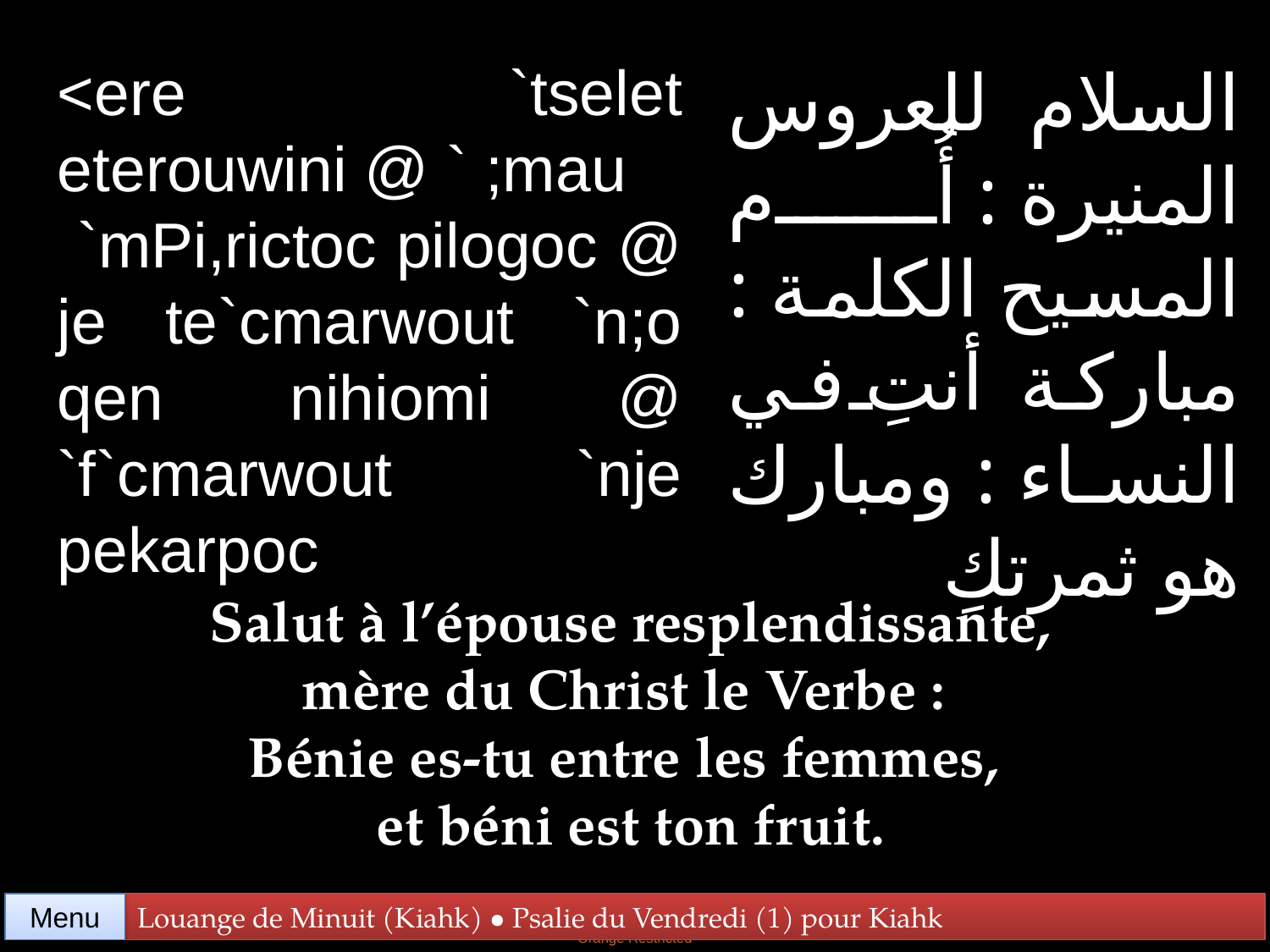

<ere `tselet eterouwini @ ` ;mau
 `mPi,rictoc pilogoc @ je te`cmarwout `n;o qen nihiomi @ `f`cmarwout `nje pekarpoc
السلام  للعروس المنيرة : أُم المسيح الكلمة : مباركة أنتِ في النساء : ومبارك هو ثمرتكِ
Salut à l’épouse resplendissante, mère du Christ le Verbe :
Bénie es-tu entre les femmes,
et béni est ton fruit.
Menu
Louange de Minuit (Kiahk) • Psalie du Vendredi (1) pour Kiahk